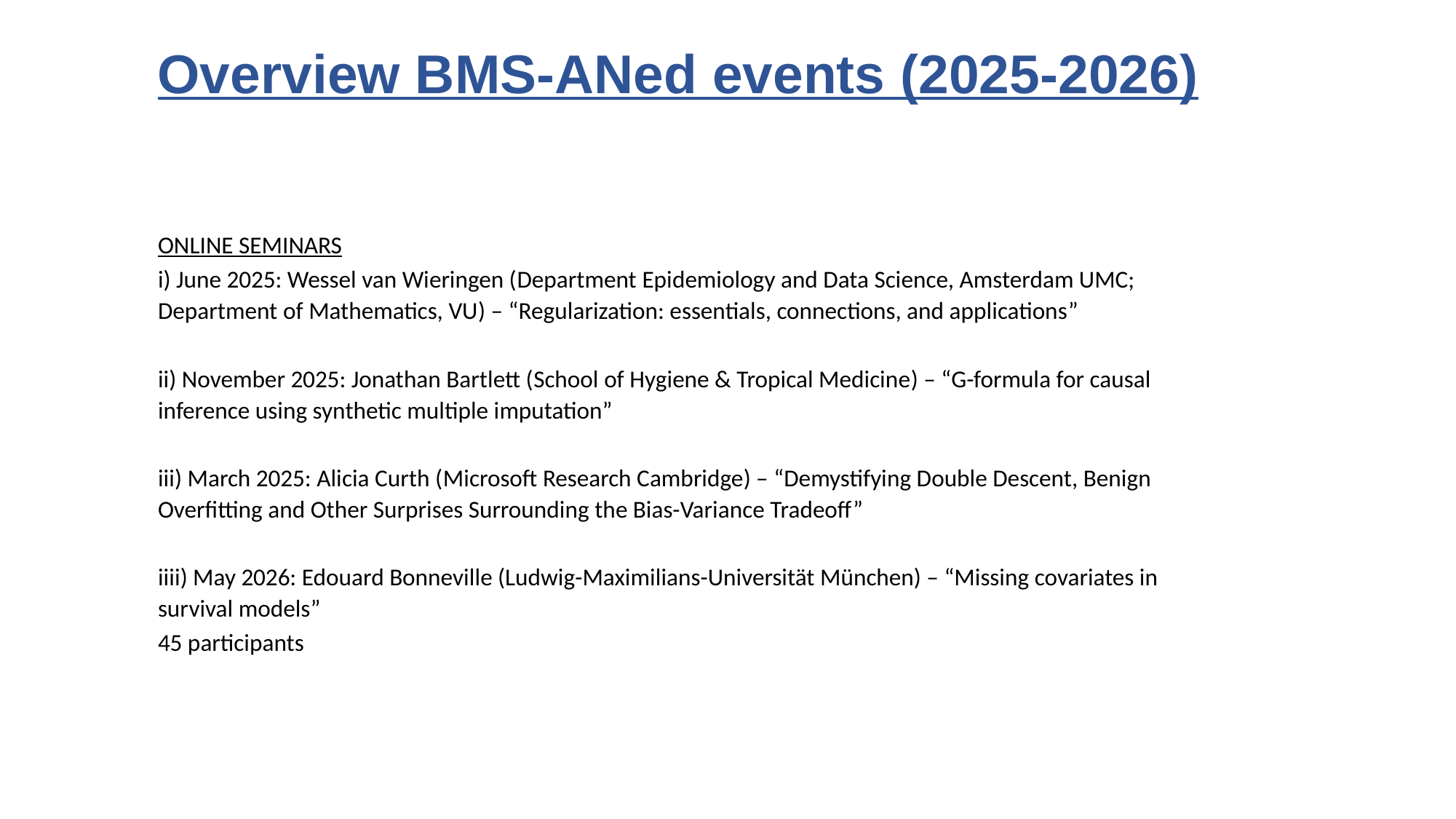

Overview BMS-ANed events (2025-2026)
ONLINE SEMINARS
i) June 2025: Wessel van Wieringen (Department Epidemiology and Data Science, Amsterdam UMC; Department of Mathematics, VU) – “Regularization: essentials, connections, and applications”

ii) November 2025: Jonathan Bartlett (School of Hygiene & Tropical Medicine) – “G-formula for causal inference using synthetic multiple imputation”

iii) March 2025: Alicia Curth (Microsoft Research Cambridge) – “Demystifying Double Descent, Benign Overfitting and Other Surprises Surrounding the Bias-Variance Tradeoff”

iiii) May 2026: Edouard Bonneville (Ludwig-Maximilians-Universität München) – “Missing covariates in survival models”
45 participants